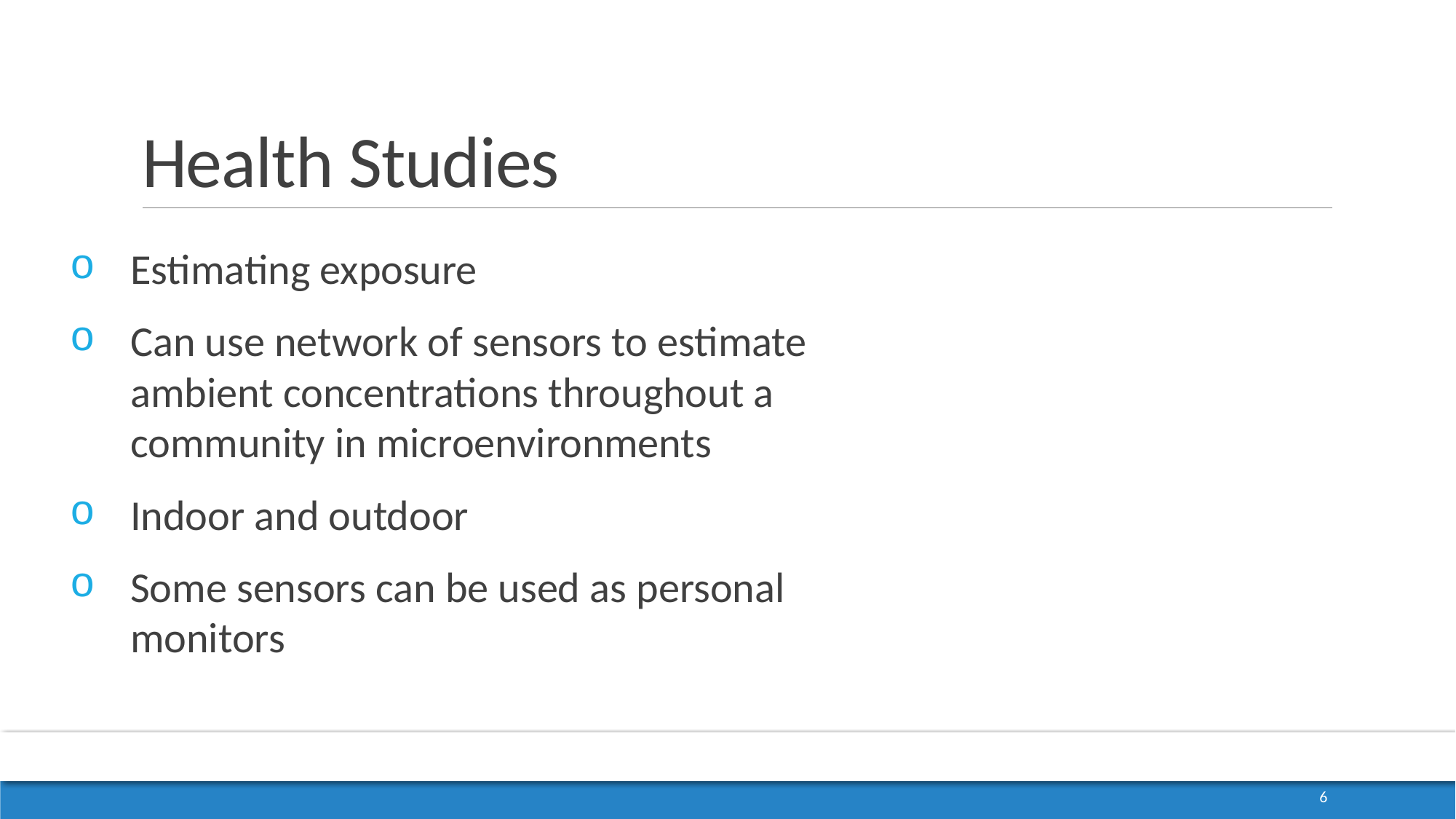

# Health Studies
Estimating exposure
Can use network of sensors to estimate ambient concentrations throughout a community in microenvironments
Indoor and outdoor
Some sensors can be used as personal monitors

6